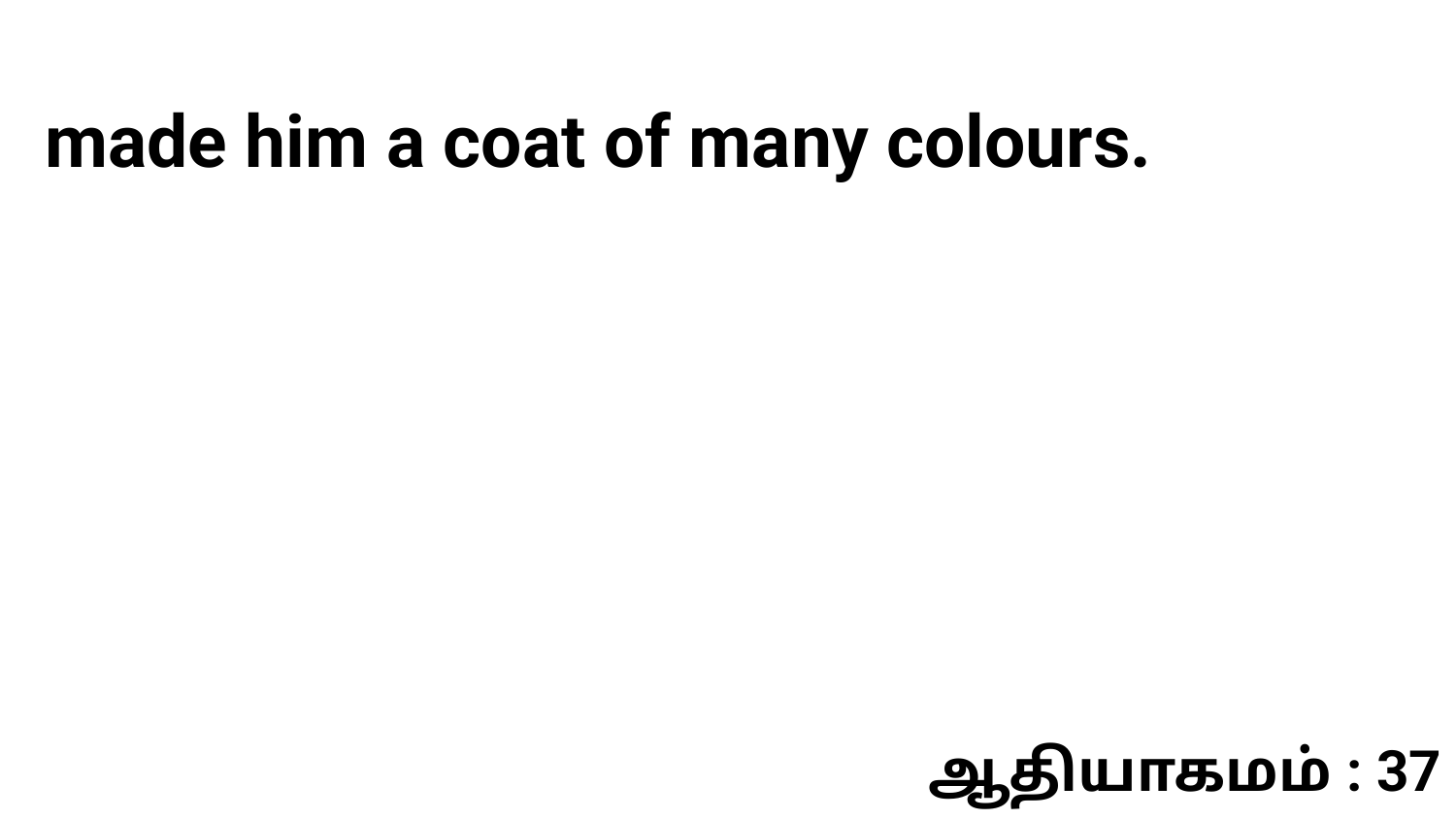

made him a coat of many colours.
ஆதியாகமம் : 37